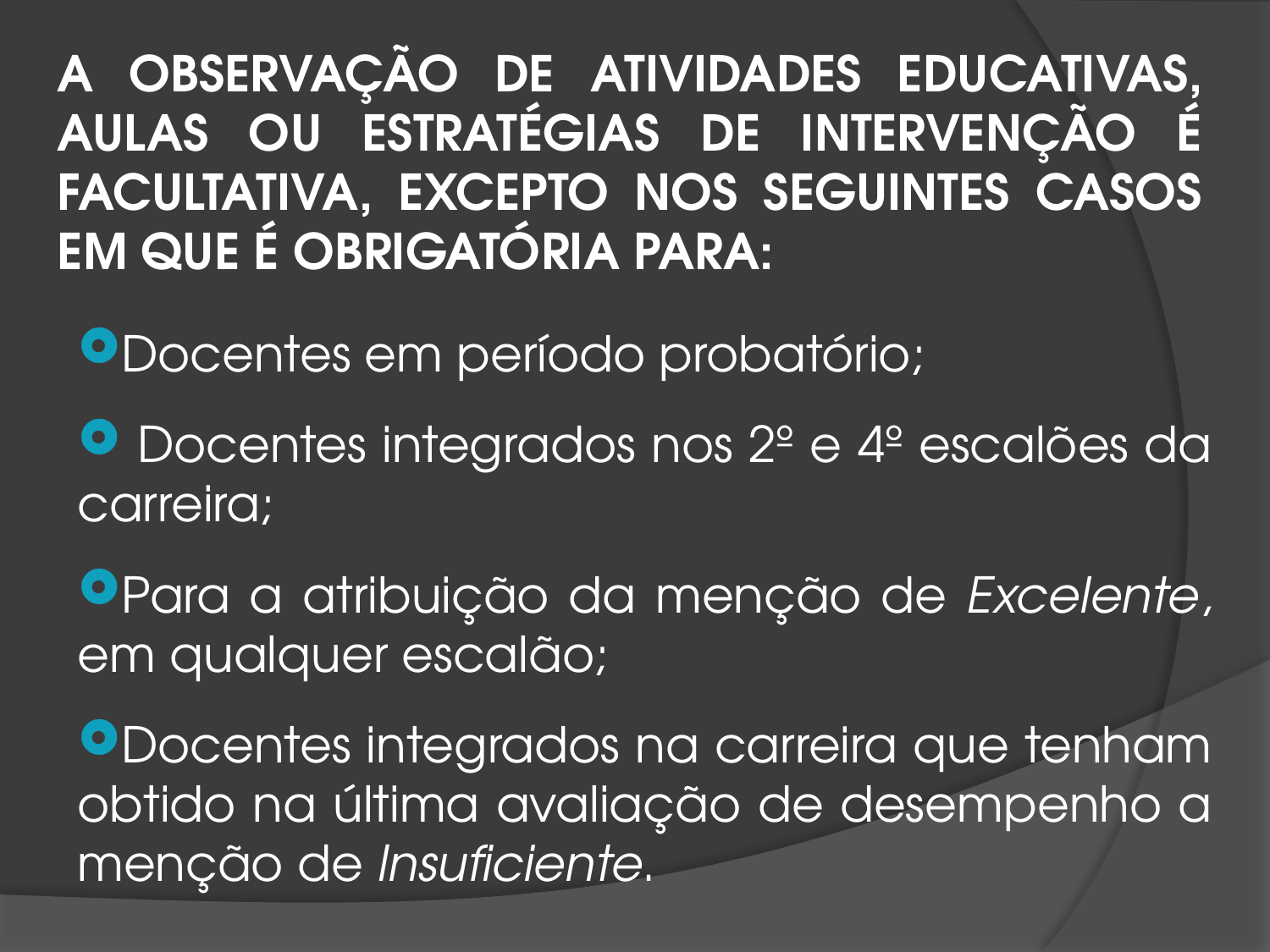

A OBSERVAÇÃO DE ATIVIDADES EDUCATIVAS, AULAS OU ESTRATÉGIAS DE INTERVENÇÃO É FACULTATIVA, EXCEPTO NOS SEGUINTES CASOS EM QUE É OBRIGATÓRIA PARA:
Docentes em período probatório;
 Docentes integrados nos 2º e 4º escalões da carreira;
Para a atribuição da menção de Excelente, em qualquer escalão;
Docentes integrados na carreira que tenham obtido na última avaliação de desempenho a menção de Insuficiente.